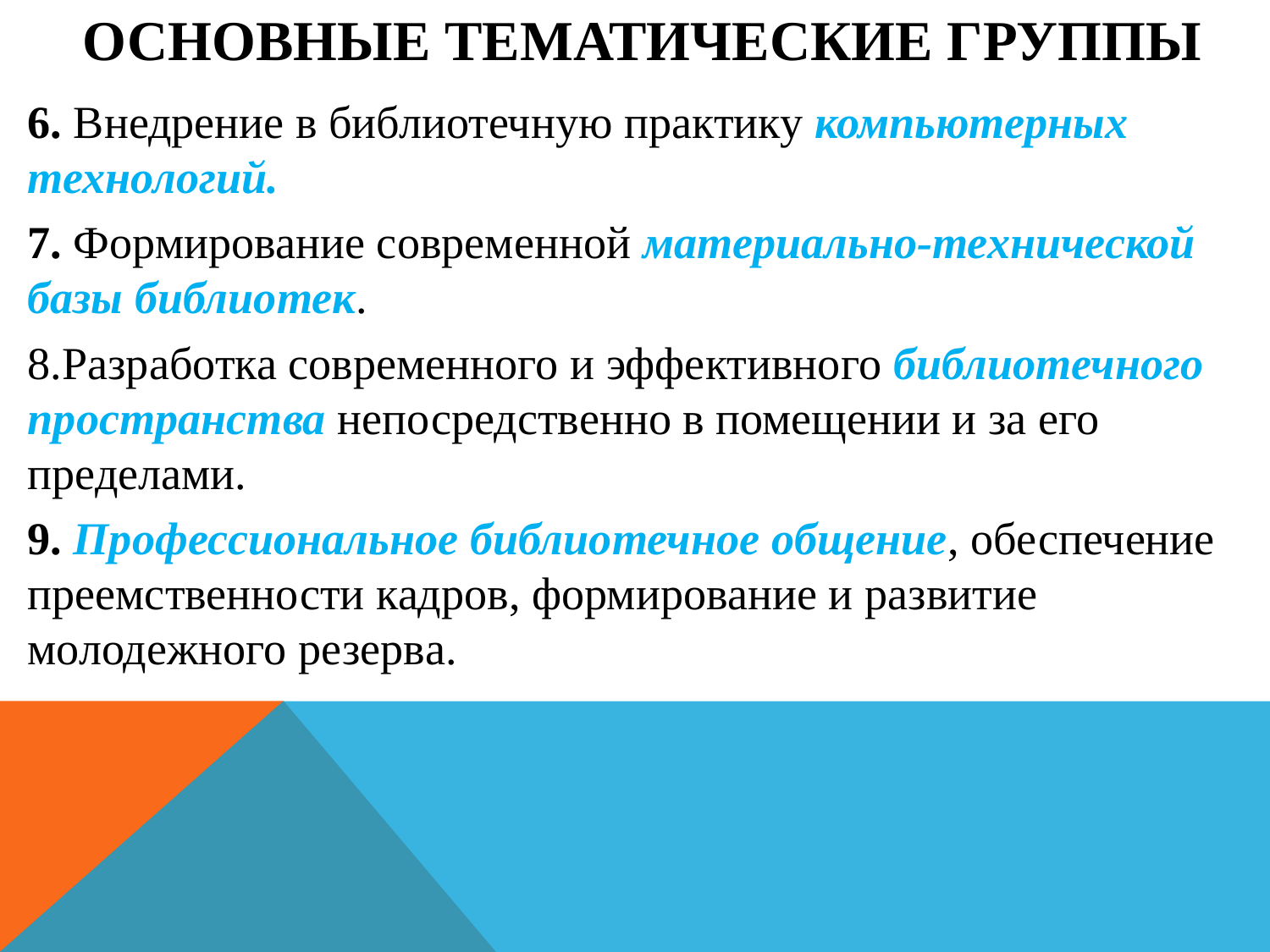

# Основные тематические группы
6. Внедрение в библиотечную практику компьютерных технологий.
7. Формирование современной материально-технической базы библиотек.
8.Разработка современного и эффективного библиотечного пространства непосредственно в помещении и за его пределами.
9. Профессиональное библиотечное общение, обеспечение преемственности кадров, формирование и развитие молодежного резерва.